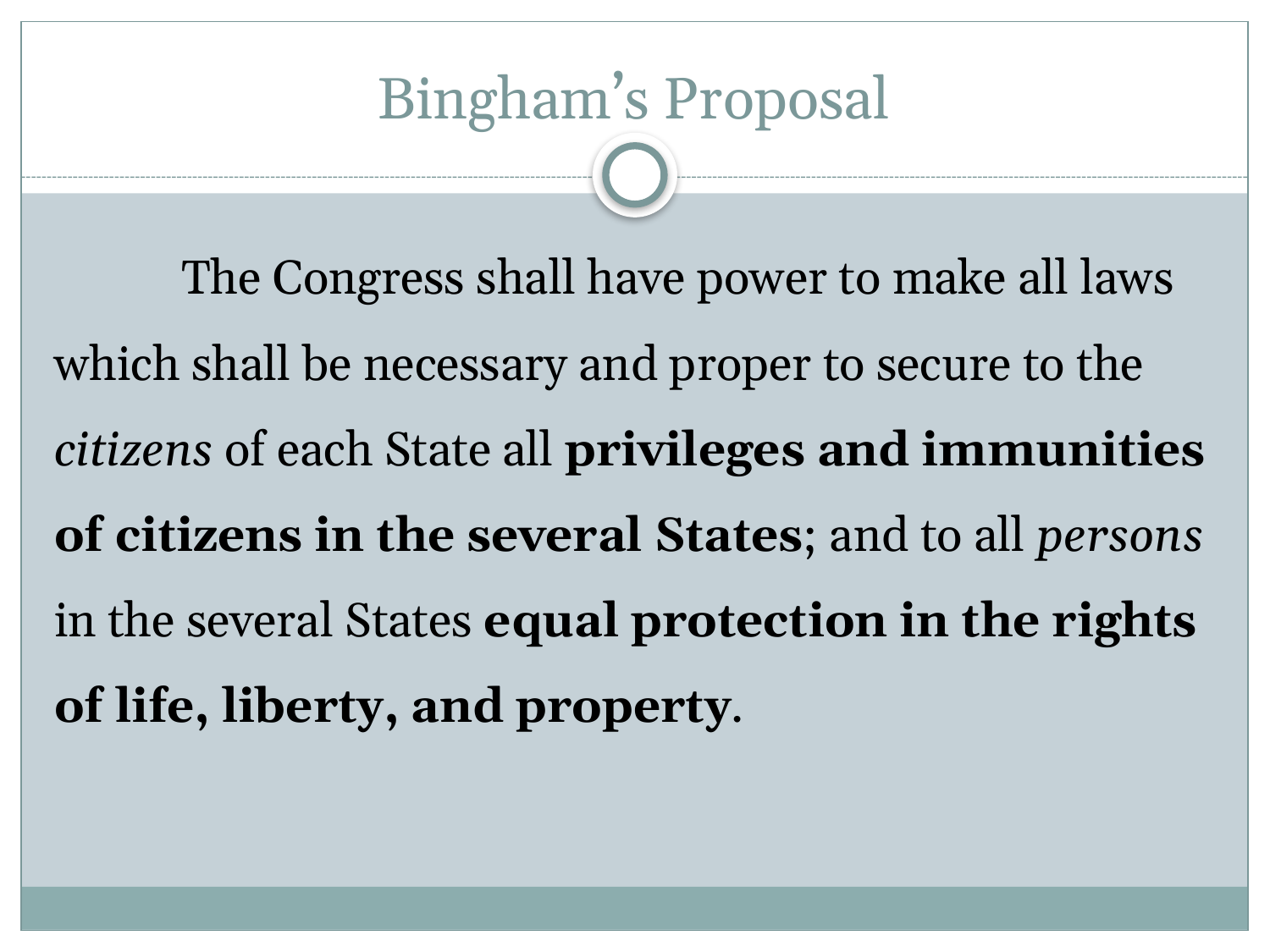

# Bingham’s Proposal
	The Congress shall have power to make all laws which shall be necessary and proper to secure to the citizens of each State all privileges and immunities of citizens in the several States; and to all persons in the several States equal protection in the rights of life, liberty, and property.